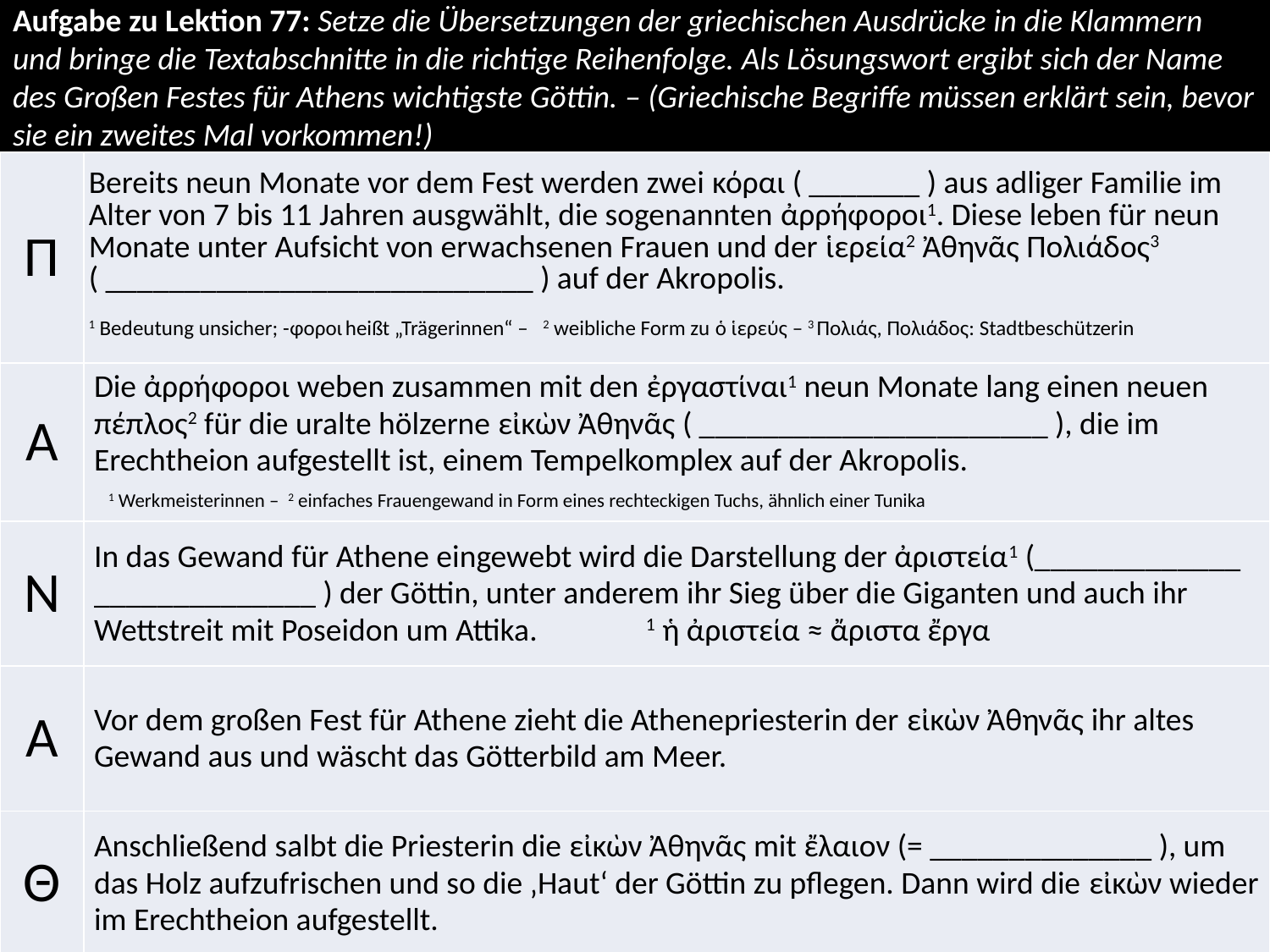

# Aufgabe zu Lektion 77: Setze die Übersetzungen der griechischen Ausdrücke in die Klammern und bringe die Textabschnitte in die richtige Reihenfolge. Als Lösungswort ergibt sich der Name des Großen Festes für Athens wichtigste Göttin. – (Griechische Begriffe müssen erklärt sein, bevor sie ein zweites Mal vorkommen!)
| Π | Bereits neun Monate vor dem Fest werden zwei κόραι ( \_\_\_\_\_\_\_ ) aus adliger Familie im Alter von 7 bis 11 Jahren ausgwählt, die sogenannten ἀρρήφοροι1. Diese leben für neun Monate unter Aufsicht von erwachsenen Frauen und der ἱερεία2 Ἀθηνᾶς Πολιάδος3 ( \_\_\_\_\_\_\_\_\_\_\_\_\_\_\_\_\_\_\_\_\_\_\_\_\_\_\_ ) auf der Akropolis. 1 Bedeutung unsicher; -φοροι heißt „Trägerinnen“ – 2 weibliche Form zu ὁ ἱερεύς – 3 Πολιάς, Πολιάδος: Stadtbeschützerin |
| --- | --- |
| Α | Die ἀρρήφοροι weben zusammen mit den ἐργαστίναι1 neun Monate lang einen neuen πέπλος2 für die uralte hölzerne εἰκὼν Ἀθηνᾶς ( \_\_\_\_\_\_\_\_\_\_\_\_\_\_\_\_\_\_\_\_\_\_ ), die im Erechtheion aufgestellt ist, einem Tempelkomplex auf der Akropolis. 1 Werkmeisterinnen – 2 einfaches Frauengewand in Form eines rechteckigen Tuchs, ähnlich einer Tunika |
| Ν | In das Gewand für Athene eingewebt wird die Darstellung der ἀριστεία1 (\_\_\_\_\_\_\_\_\_\_\_\_\_ \_\_\_\_\_\_\_\_\_\_\_\_\_\_ ) der Göttin, unter anderem ihr Sieg über die Giganten und auch ihr Wettstreit mit Poseidon um Attika. 1 ἡ ἀριστεία ≈ ἄριστα ἔργα |
| Α | Vor dem großen Fest für Athene zieht die Athenepriesterin der εἰκὼν Ἀθηνᾶς ihr altes Gewand aus und wäscht das Götterbild am Meer. |
| Θ | Anschließend salbt die Priesterin die εἰκὼν Ἀθηνᾶς mit ἔλαιον (= \_\_\_\_\_\_\_\_\_\_\_\_\_\_ ), um das Holz aufzufrischen und so die ‚Haut‘ der Göttin zu pflegen. Dann wird die εἰκὼν wieder im Erechtheion aufgestellt. |